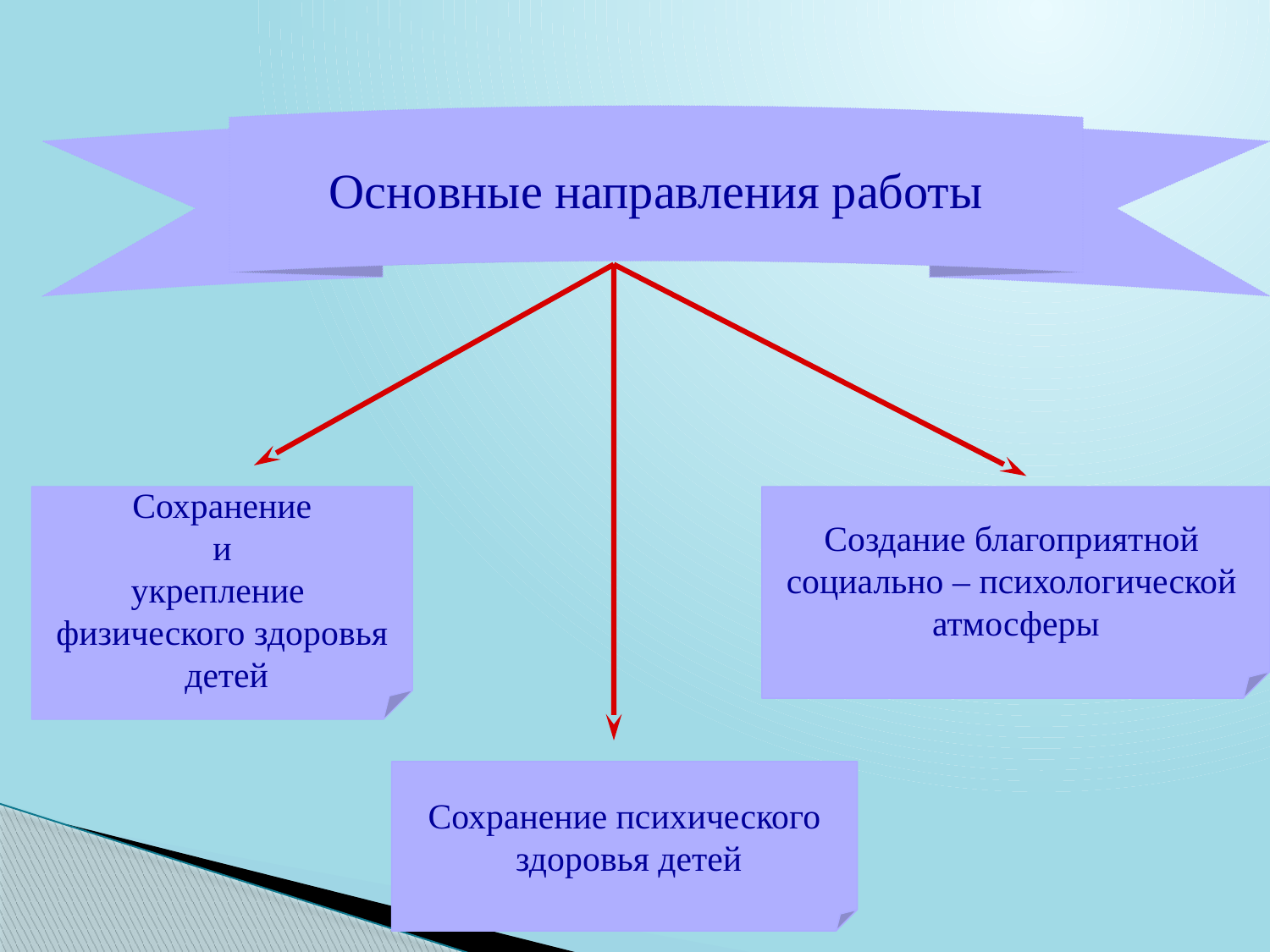

Основные направления работы

Сохранение
 и
укрепление
физического здоровья
 детей
Создание благоприятной
социально – психологической
атмосферы
Сохранение психического
 здоровья детей